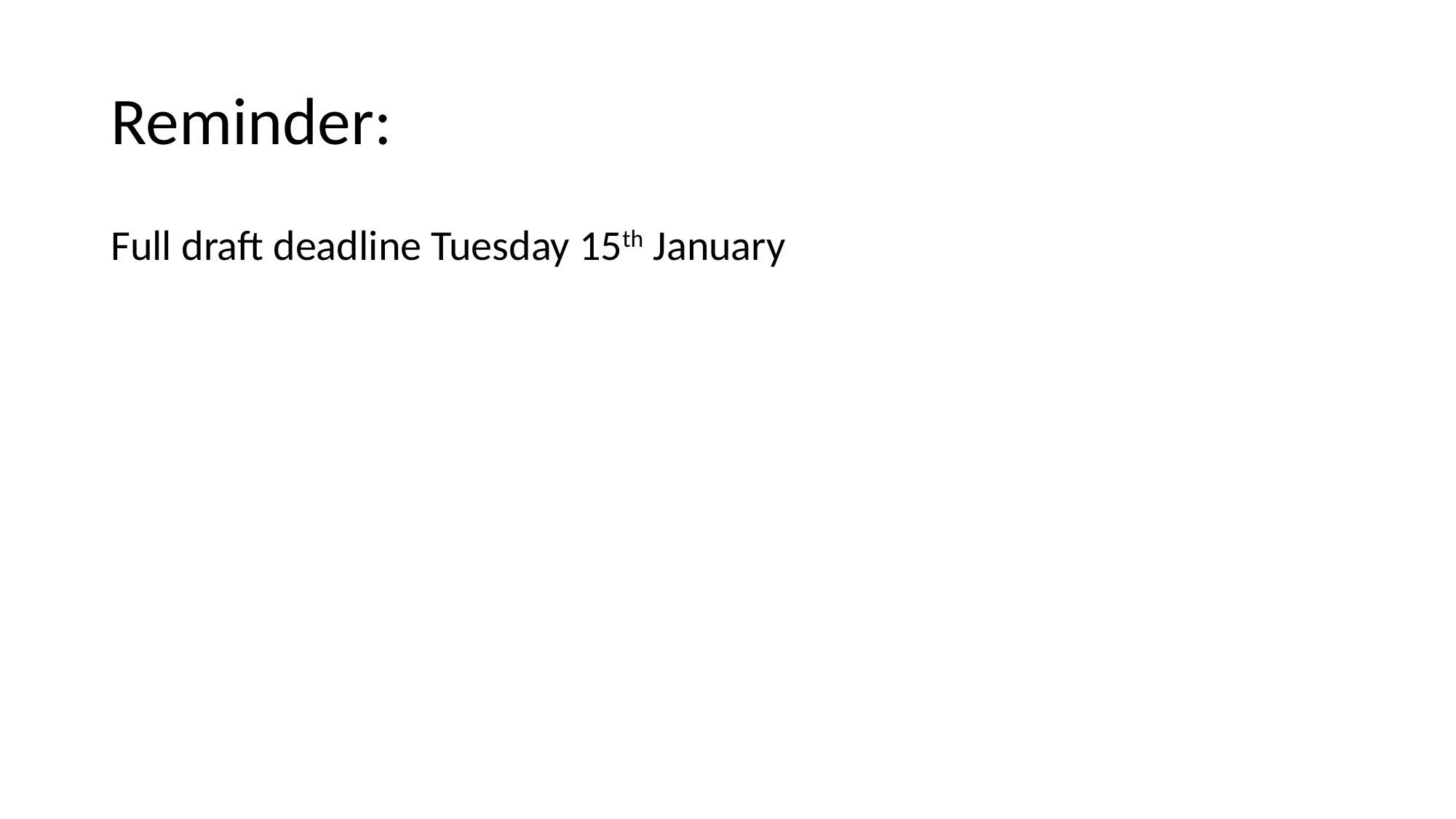

# Reminder:
Full draft deadline Tuesday 15th January